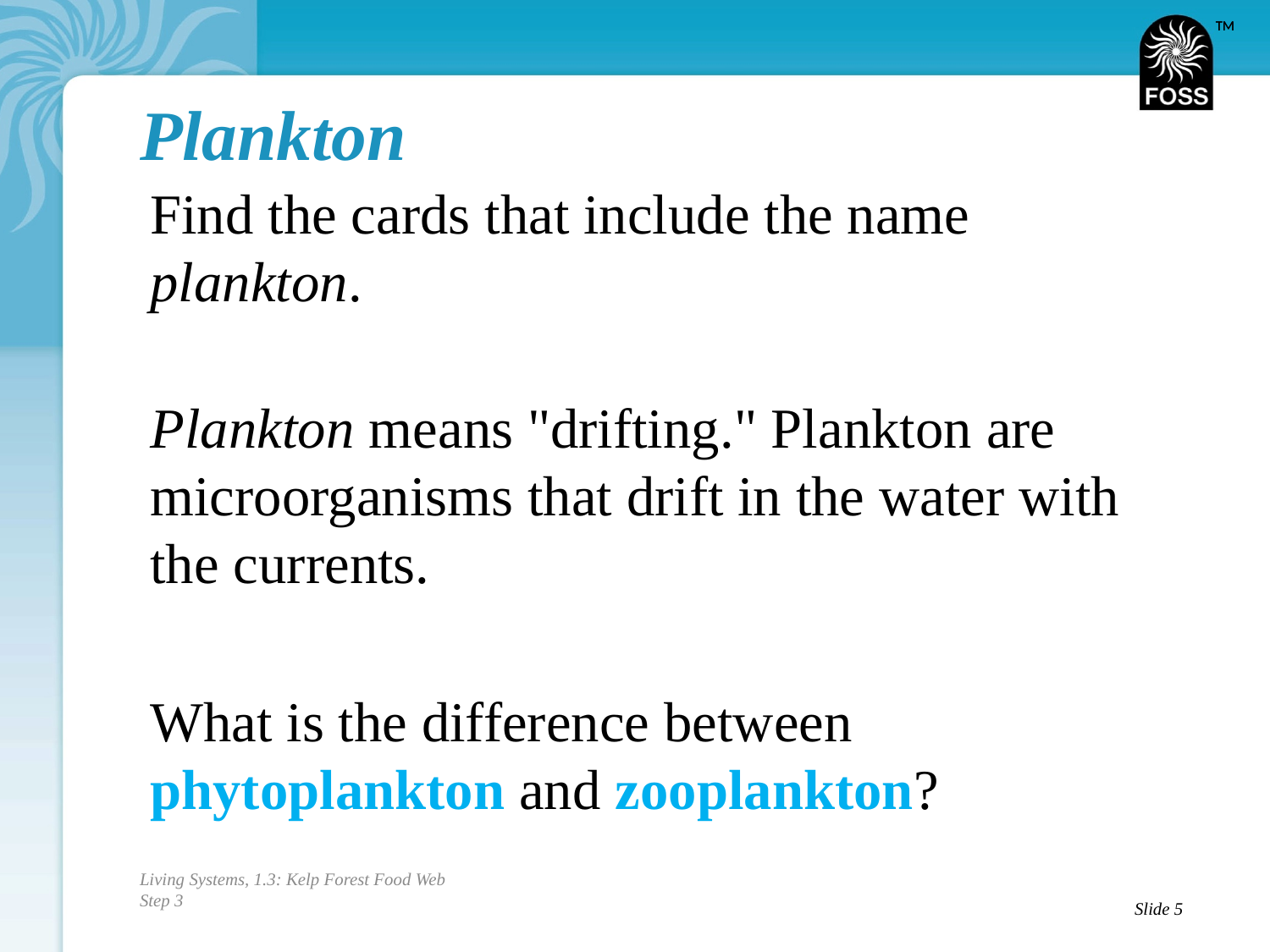

# Plankton
Find the cards that include the name plankton.
Plankton means "drifting." Plankton are microorganisms that drift in the water with the currents.

What is the difference between phytoplankton and zooplankton?
Living Systems, 1.3: Kelp Forest Food Web
Step 3
Slide 5